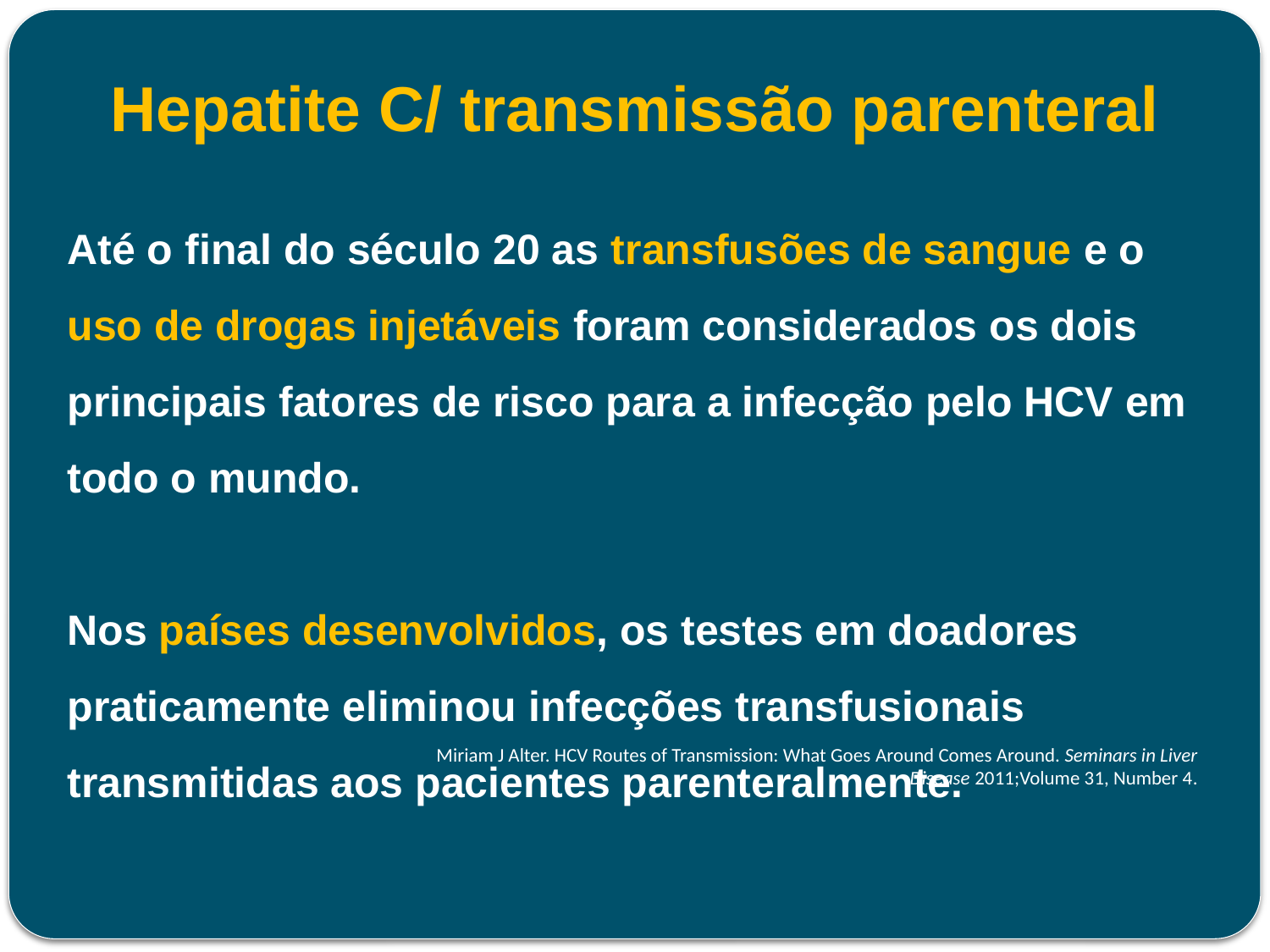

Hepatite C/ transmissão parenteral
Até o final do século 20 as transfusões de sangue e o uso de drogas injetáveis foram considerados os dois principais fatores de risco para a infecção pelo HCV em todo o mundo.

Nos países desenvolvidos, os testes em doadores praticamente eliminou infecções transfusionais transmitidas aos pacientes parenteralmente.

Miriam J Alter. HCV Routes of Transmission: What Goes Around Comes Around. Seminars in Liver Disease 2011;Volume 31, Number 4.